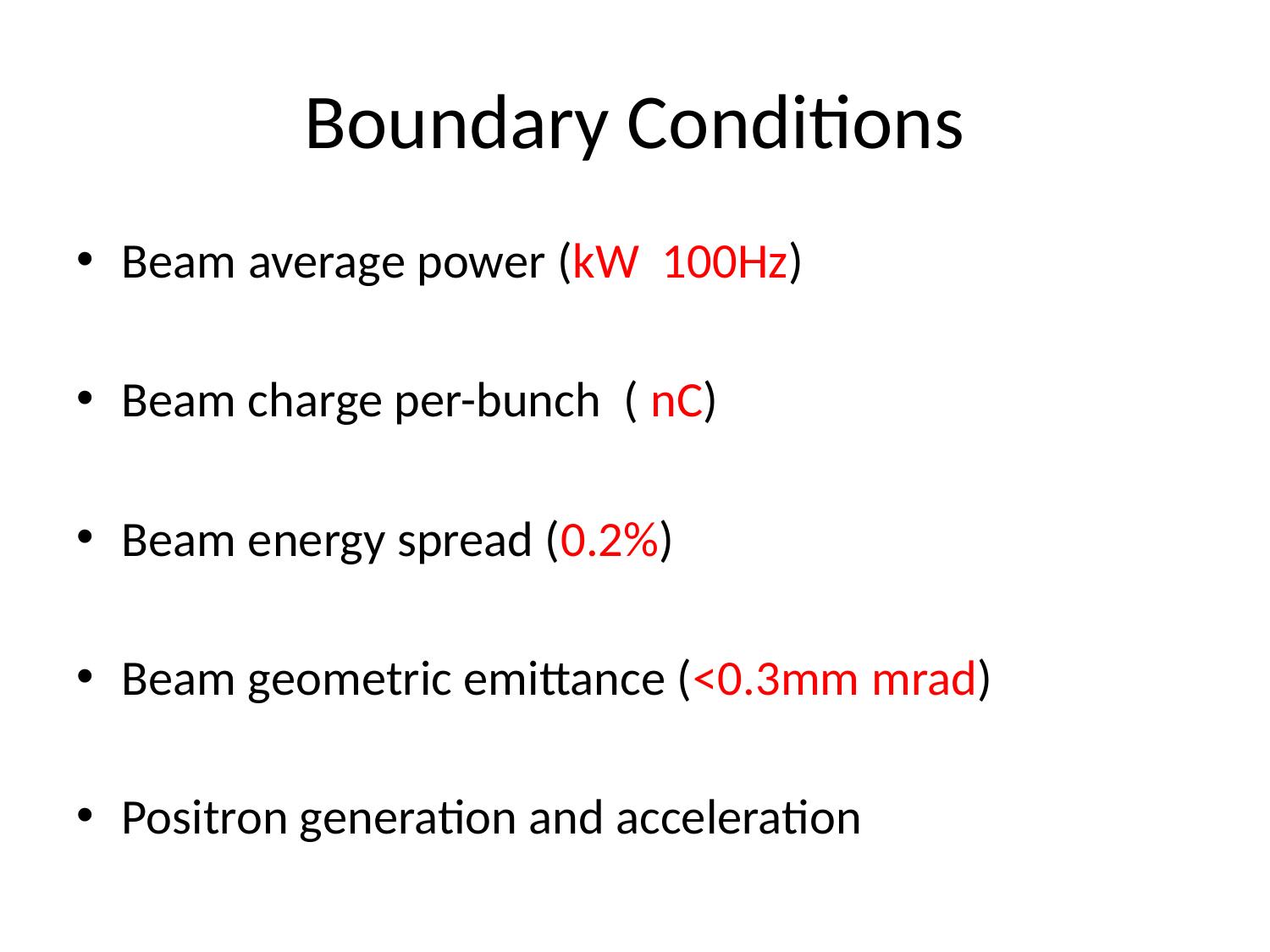

# Boundary Conditions
Beam average power (kW  100Hz)

Beam charge per-bunch  ( nC)

Beam energy spread (0.2%)

Beam geometric emittance (<0.3mm mrad)

Positron generation and acceleration